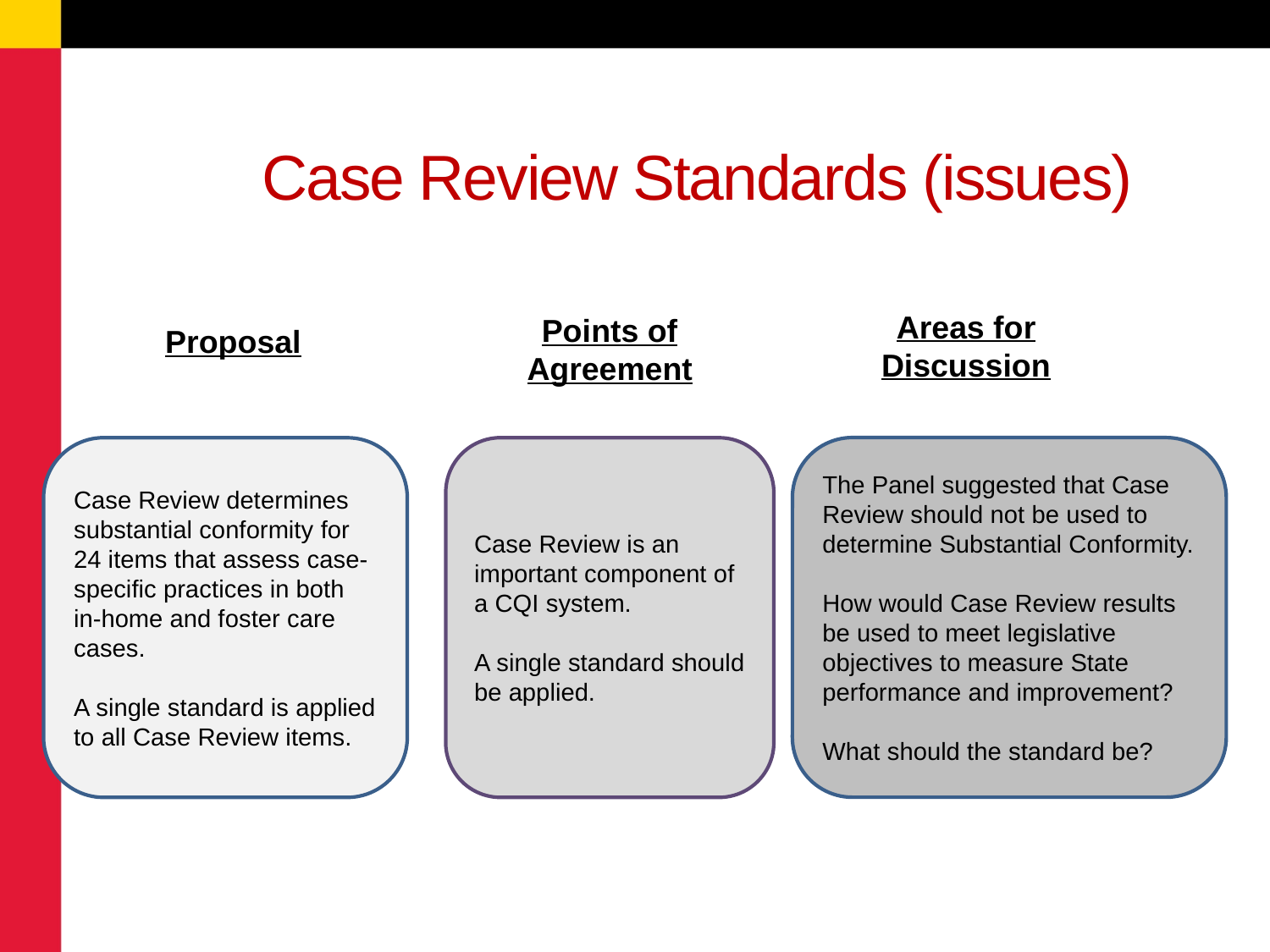

Case Review Standards (issues)
Areas for Discussion
Points of Agreement
Proposal
The Panel suggested that Case Review should not be used to determine Substantial Conformity.

How would Case Review results be used to meet legislative objectives to measure State performance and improvement?

What should the standard be?
Case Review determines substantial conformity for 24 items that assess case-specific practices in both in-home and foster care cases.
A single standard is applied to all Case Review items.
Case Review is an important component of a CQI system.

A single standard should be applied.